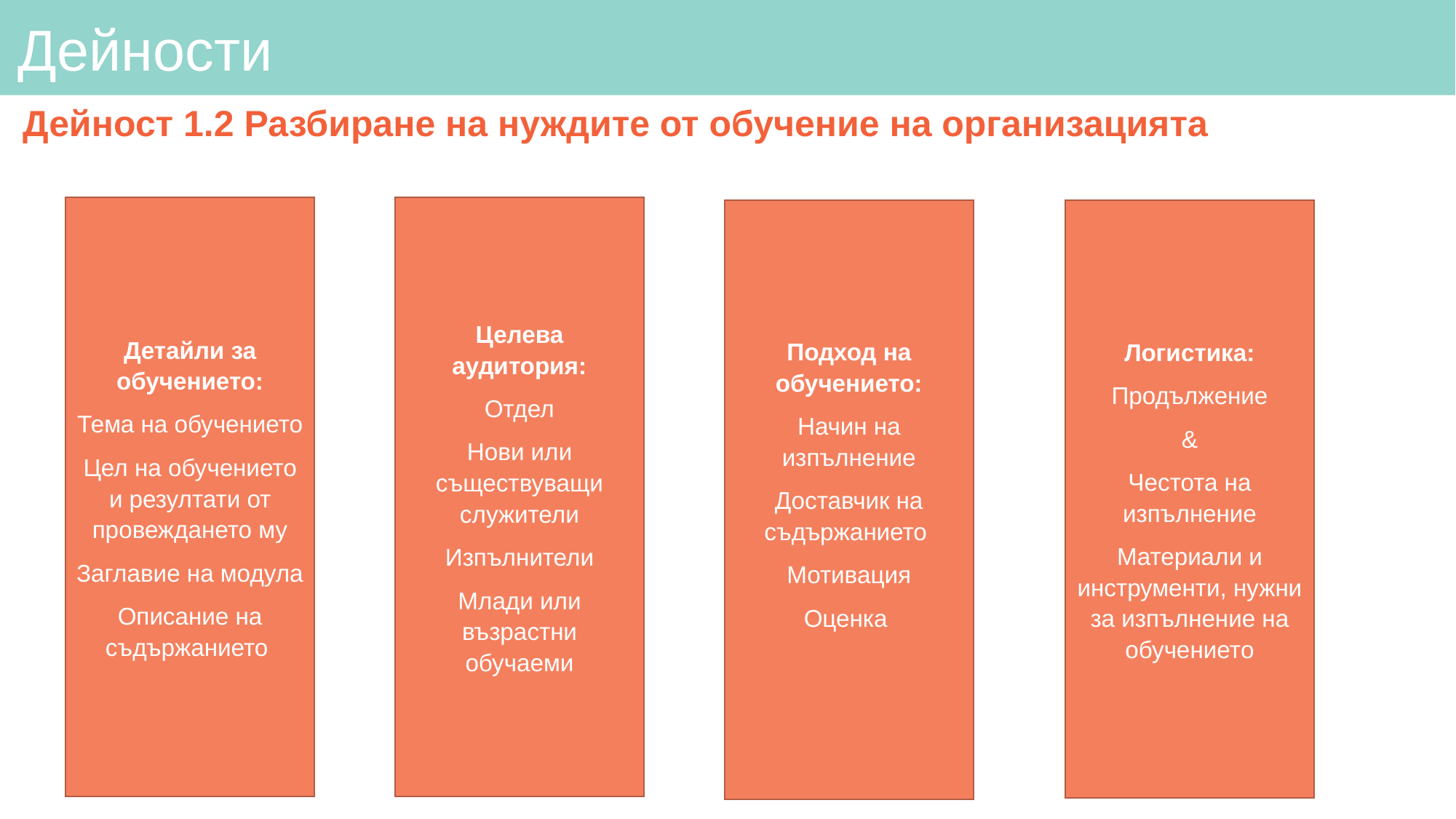

# Дейности

Дейност 1.2 Разбиране на нуждите от обучение на организацията

Детайли за обучението:
Тема на обучението
Цел на обучението и резултати от провеждането му
Заглавие на модула
Описание на съдържанието

Целева аудитория:
Отдел
Нови или съществуващи служители
Изпълнители
Млади или възрастни обучаеми
Подход на обучението:
Начин на изпълнение
Доставчик на съдържанието
Мотивация
Оценка

Логистика:
Продължение
&
Честота на изпълнение
Материали и инструменти, нужни за изпълнение на обучениетo